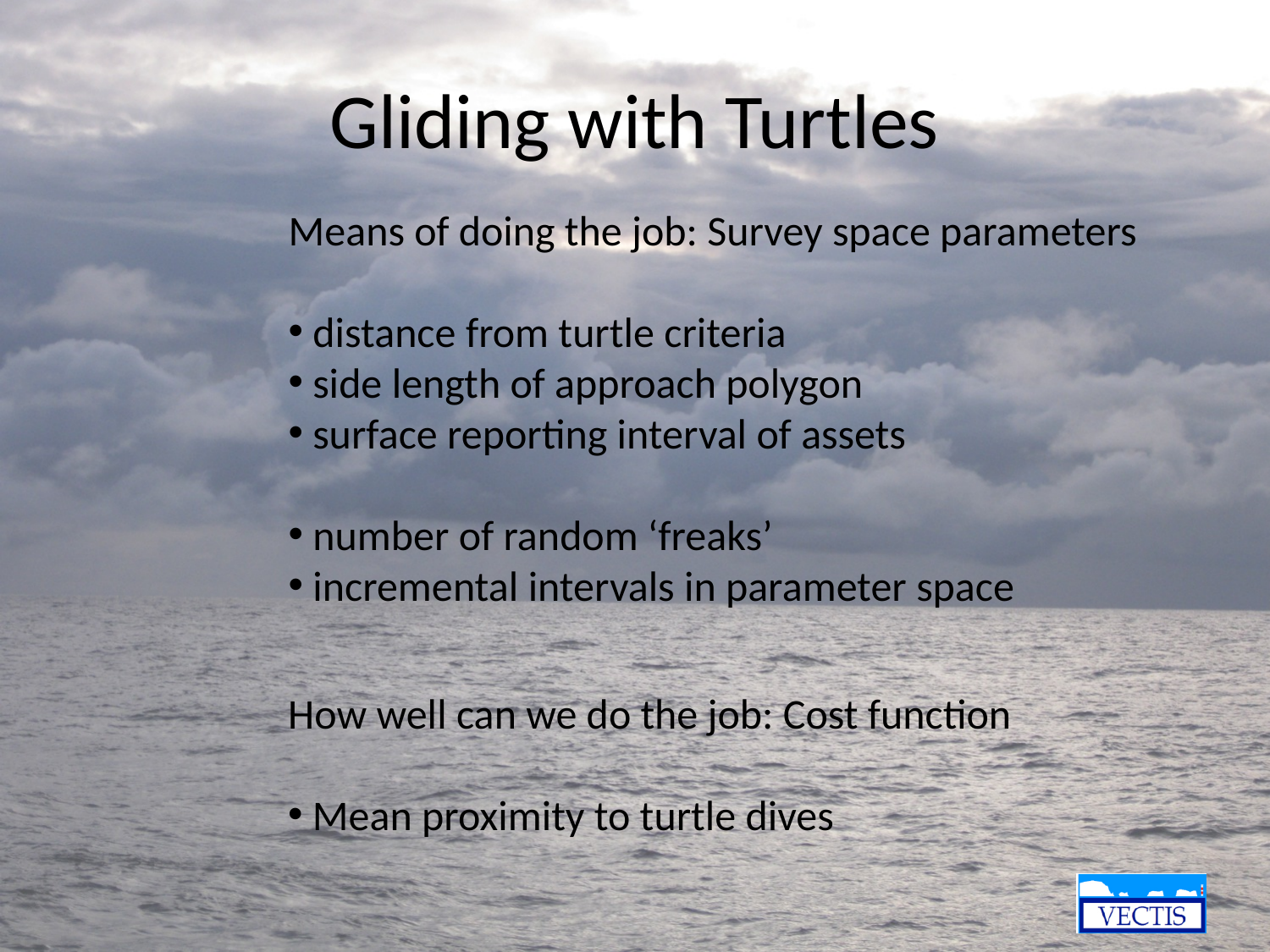

# Gliding with Turtles
Means of doing the job: Survey space parameters

 distance from turtle criteria
 side length of approach polygon
 surface reporting interval of assets

 number of random ‘freaks’
 incremental intervals in parameter space
How well can we do the job: Cost function

 Mean proximity to turtle dives